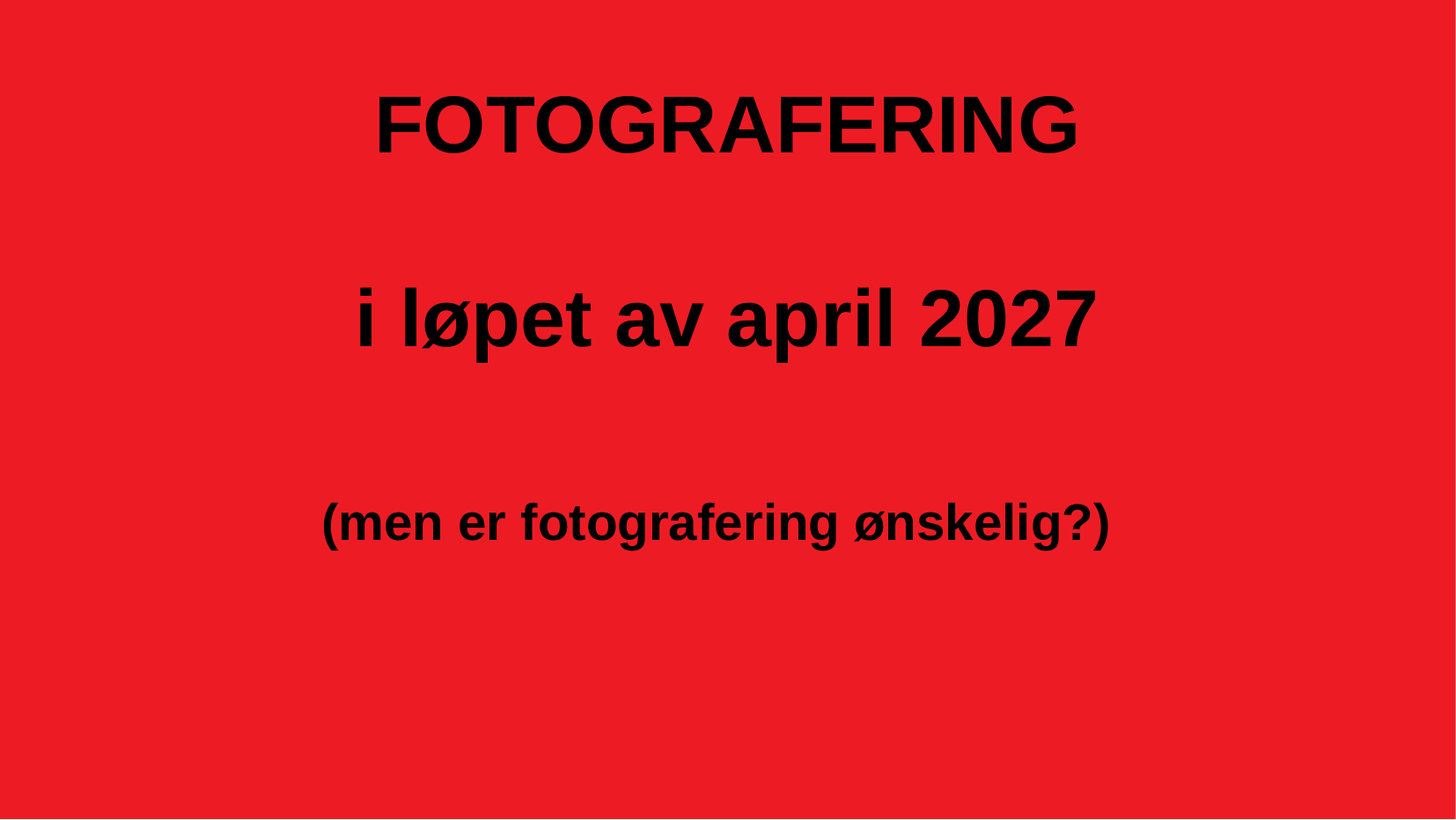

FOTOGRAFERING

i løpet av april 2027

(men er fotografering ønskelig?)